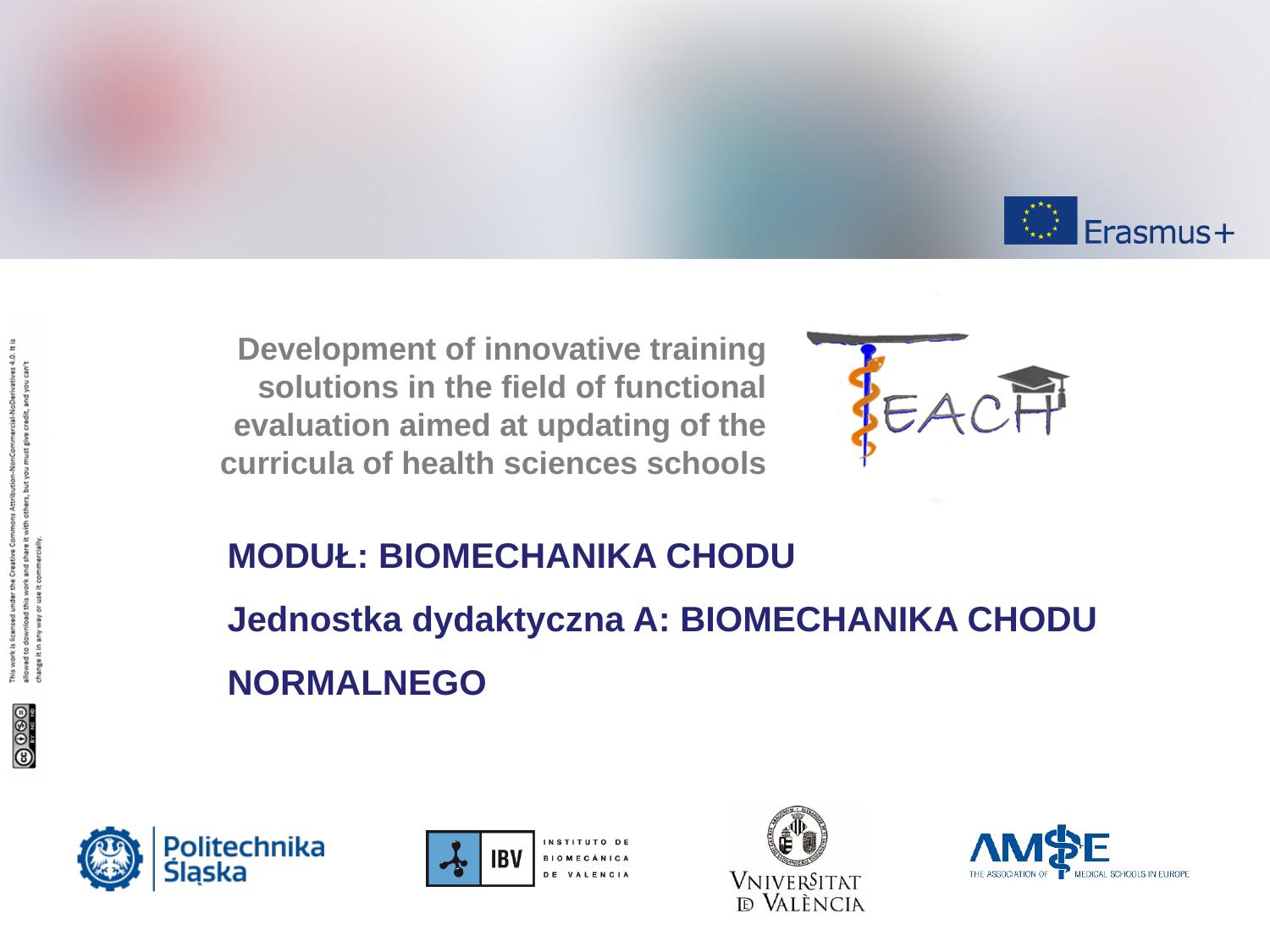

MODUŁ: BIOMECHANIKA CHODU
Jednostka dydaktyczna A: BIOMECHANIKA CHODU NORMALNEGO